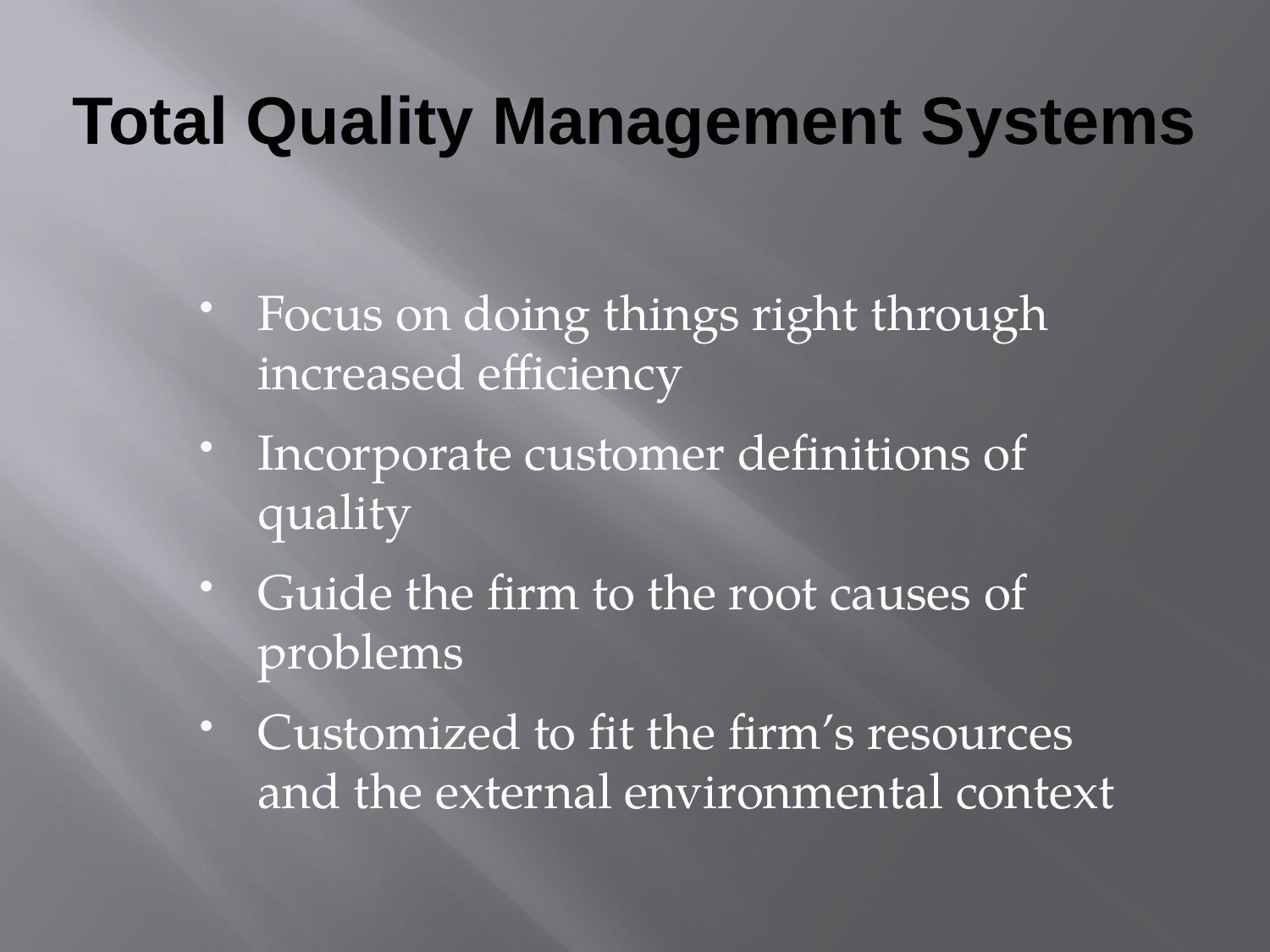

# Total Quality Management Systems
Focus on doing things right through increased efficiency
Incorporate customer definitions of quality
Guide the firm to the root causes of problems
Customized to fit the firm’s resources and the external environmental context